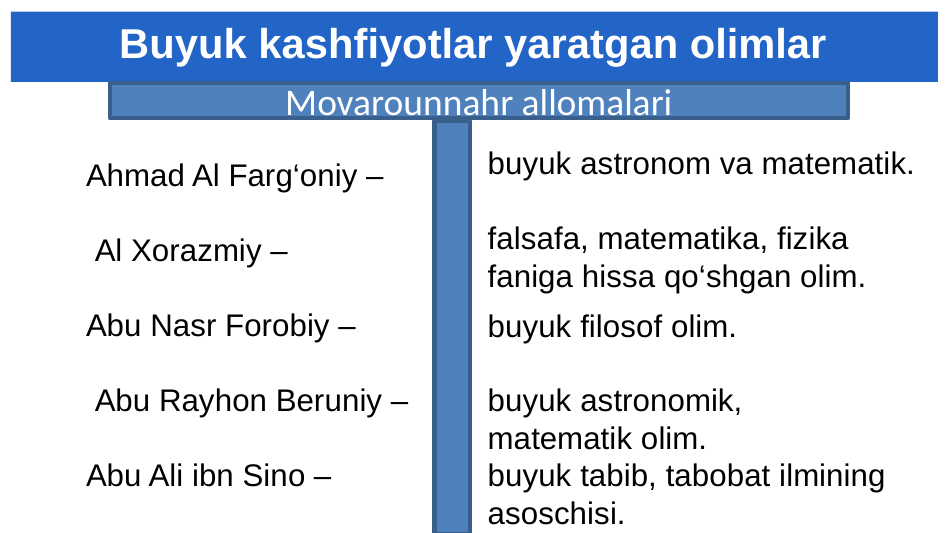

# Buyuk kashfiyotlar yaratgan olimlar
Movarounnahr allomalari
buyuk astronom va matematik.

falsafa, matematika, fizika
faniga hissa qo‘shgan olim.
buyuk filosof olim.

buyuk astronomik,
matematik olim.
buyuk tabib, tabobat ilmining
asoschisi.
Ahmad Al Farg‘oniy –

 Al Xorazmiy –

Abu Nasr Forobiy –

 Abu Rayhon Beruniy –

Abu Ali ibn Sino –